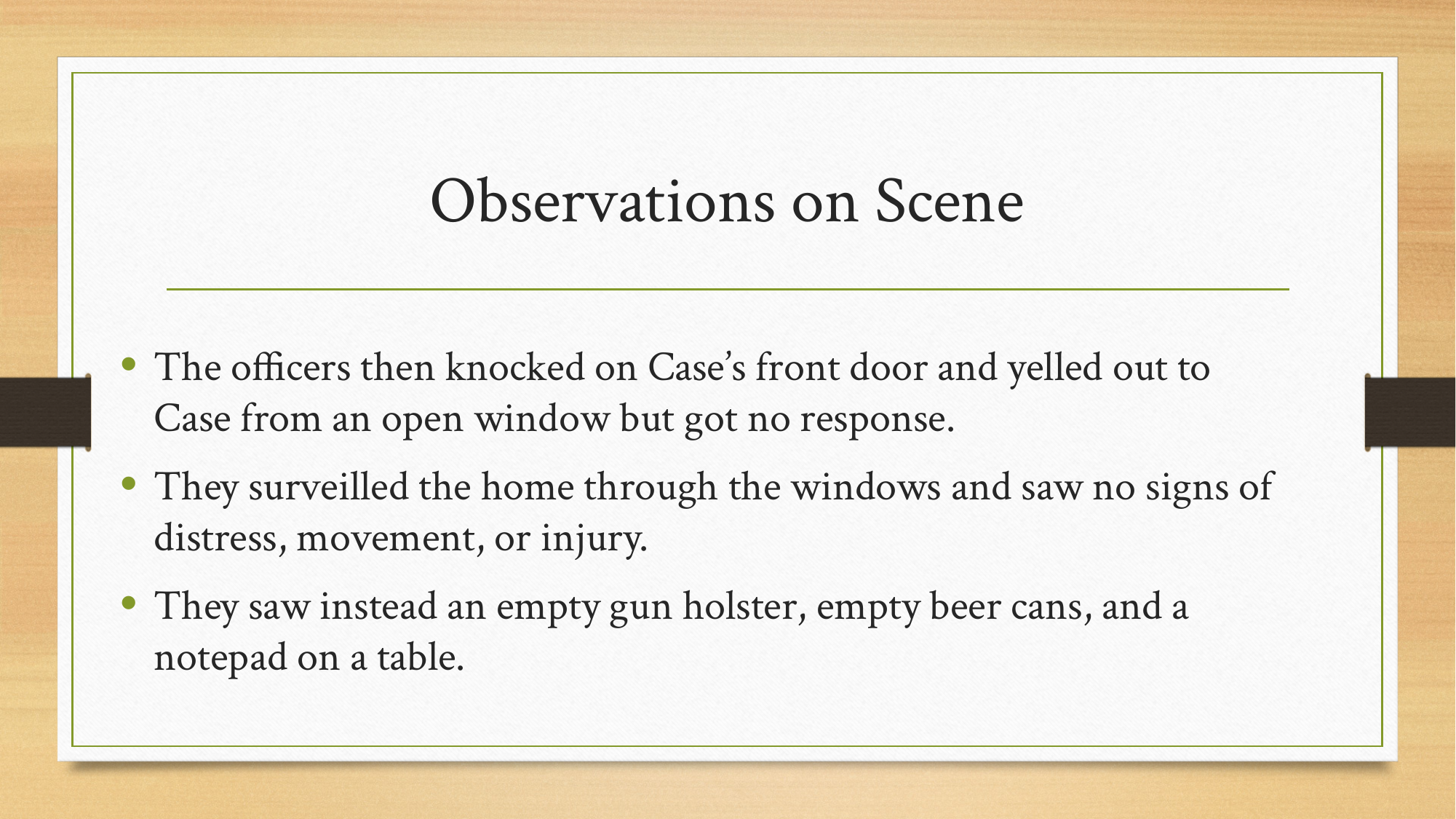

# Observations on Scene
The officers then knocked on Case’s front door and yelled out to Case from an open window but got no response.
They surveilled the home through the windows and saw no signs of distress, movement, or injury.
They saw instead an empty gun holster, empty beer cans, and a notepad on a table.